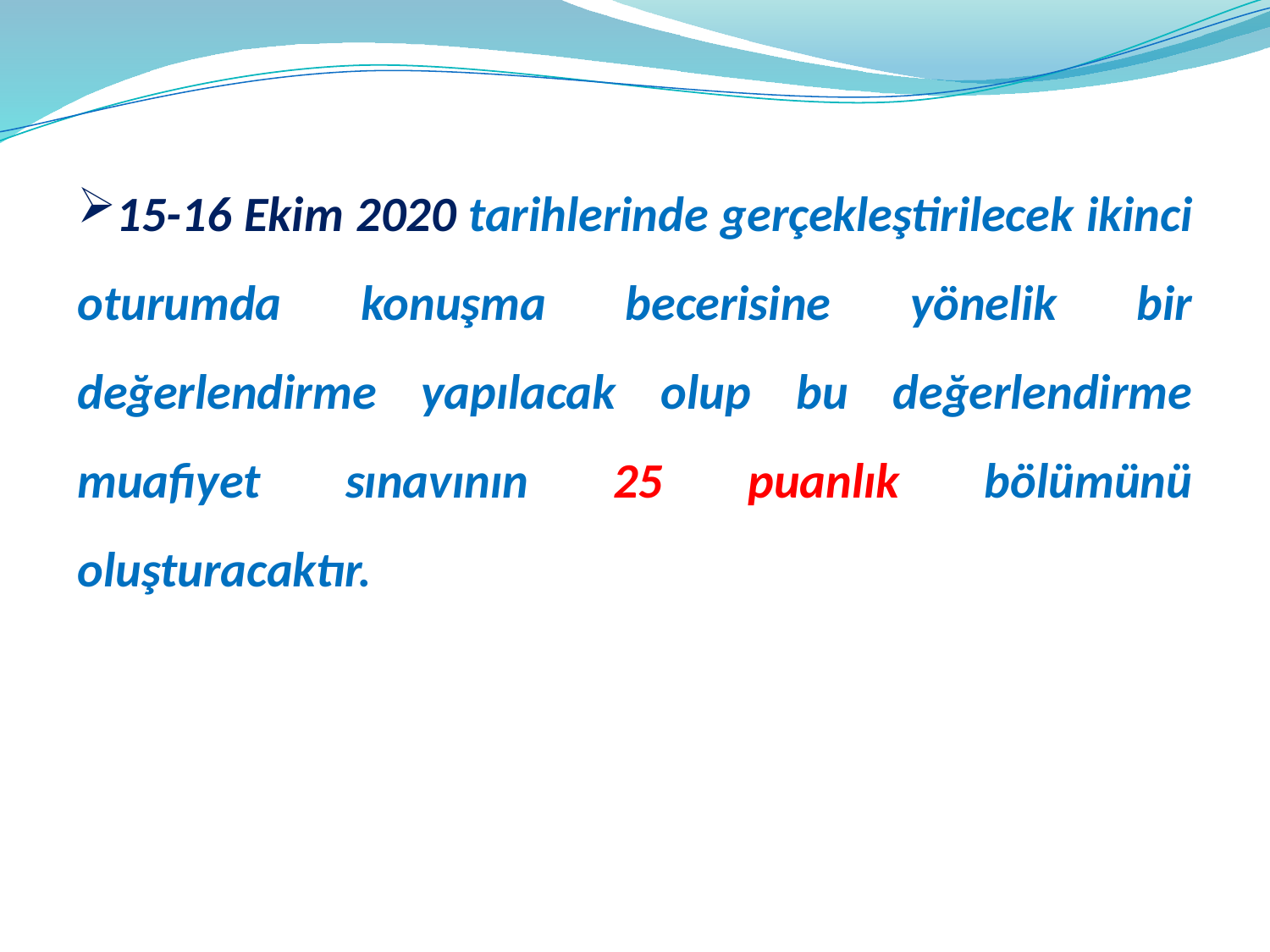

15-16 Ekim 2020 tarihlerinde gerçekleştirilecek ikinci oturumda konuşma becerisine yönelik bir değerlendirme yapılacak olup bu değerlendirme muafiyet sınavının 25 puanlık bölümünü oluşturacaktır.